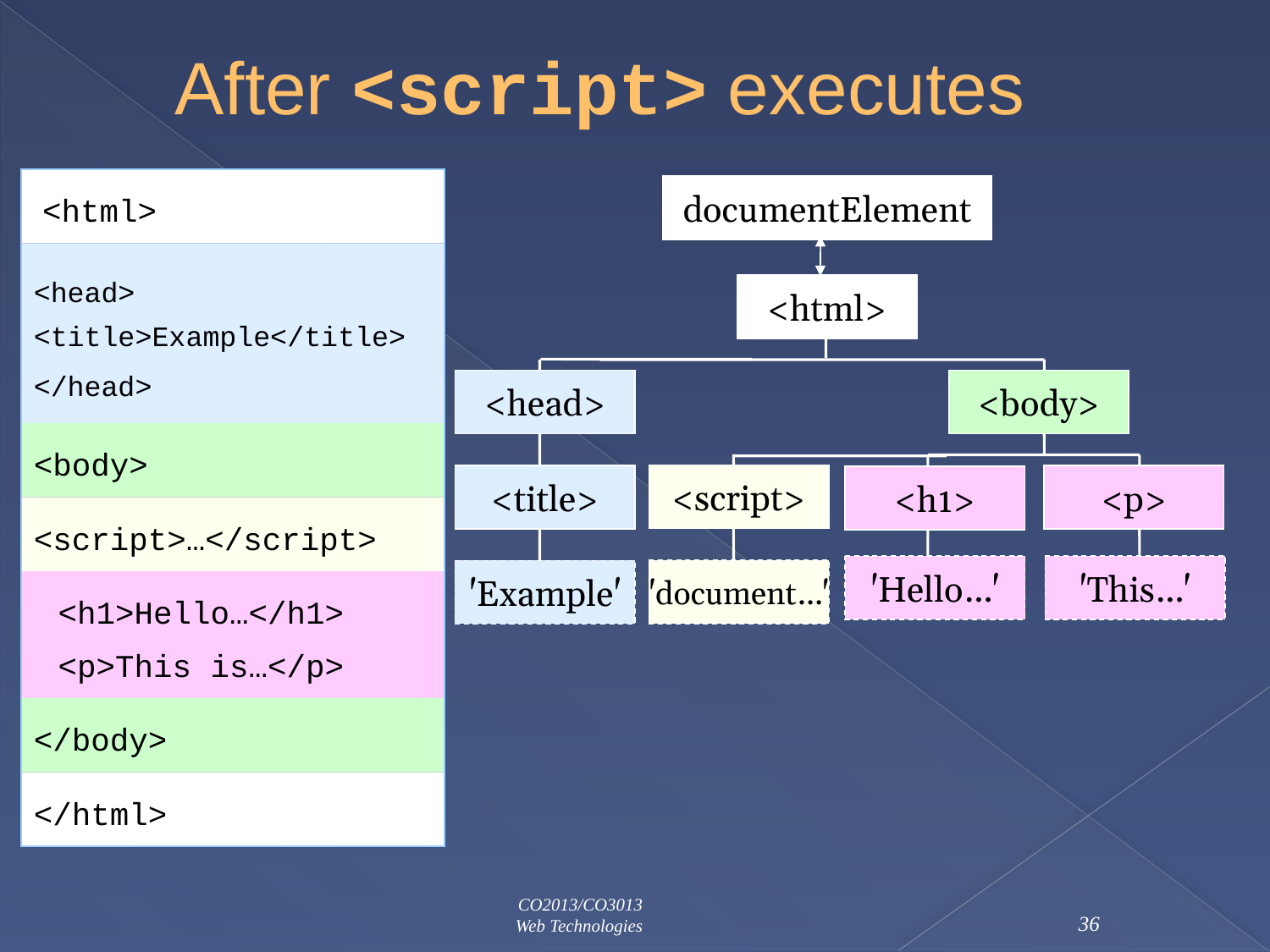

# After <script> executes
<html>

documentElement

<head>
<title>Example</title>
</head>
<html>

<head>
<body>
<body>

<script>
<title>
<p>
<h1>
<script>…</script>

'Hello…'
'This…'
'document…'
'Example'
<h1>Hello…</h1>
<p>This is…</p>
</body>
</html>
CO2013/CO3013
Web Technologies
36